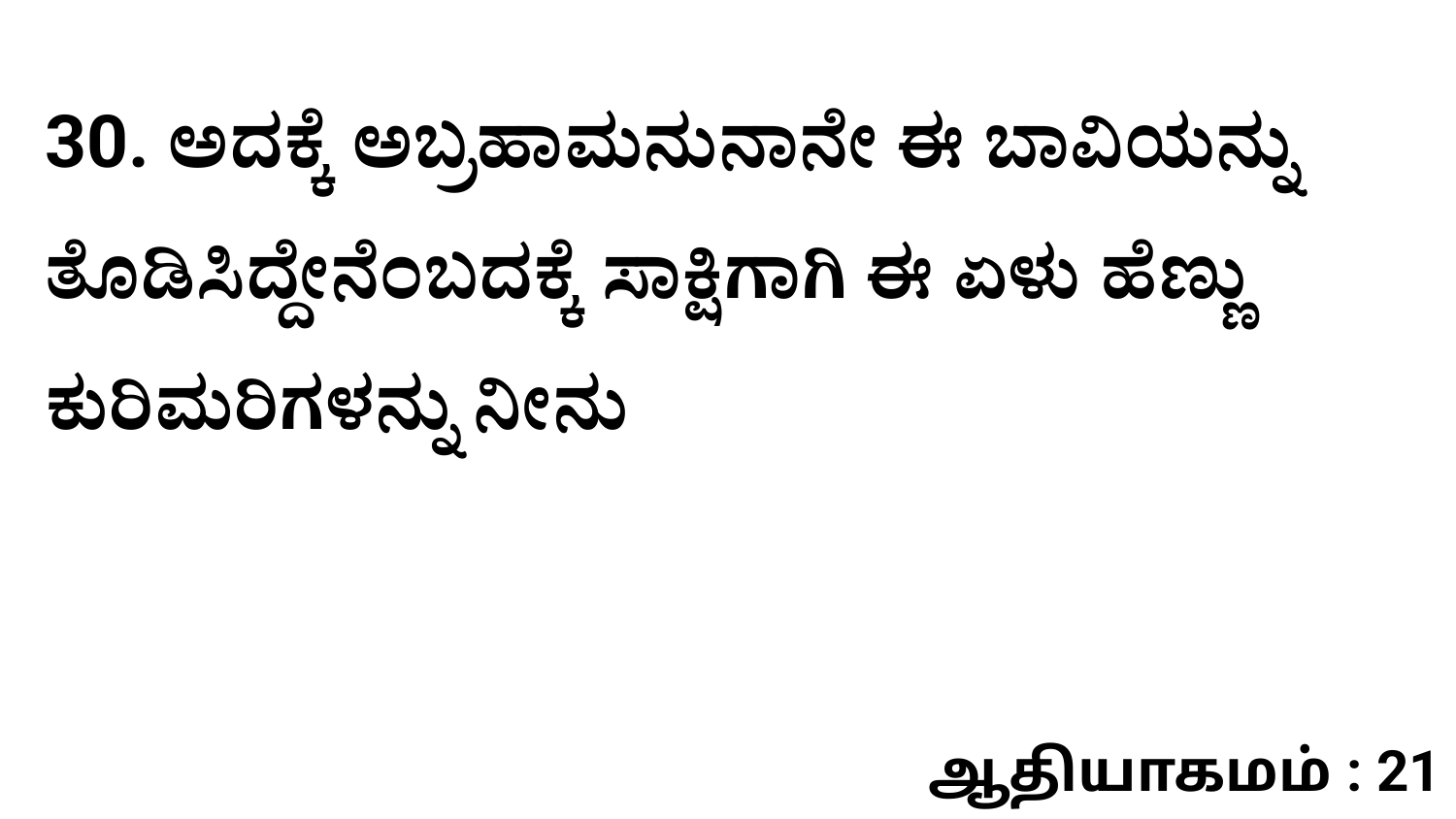

30. ಅದಕ್ಕೆ ಅಬ್ರಹಾಮನುನಾನೇ ಈ ಬಾವಿಯನ್ನು ತೊಡಿಸಿದ್ದೇನೆಂಬದಕ್ಕೆ ಸಾಕ್ಷಿಗಾಗಿ ಈ ಏಳು ಹೆಣ್ಣು ಕುರಿಮರಿಗಳನ್ನು ನೀನು
ஆதியாகமம் : 21